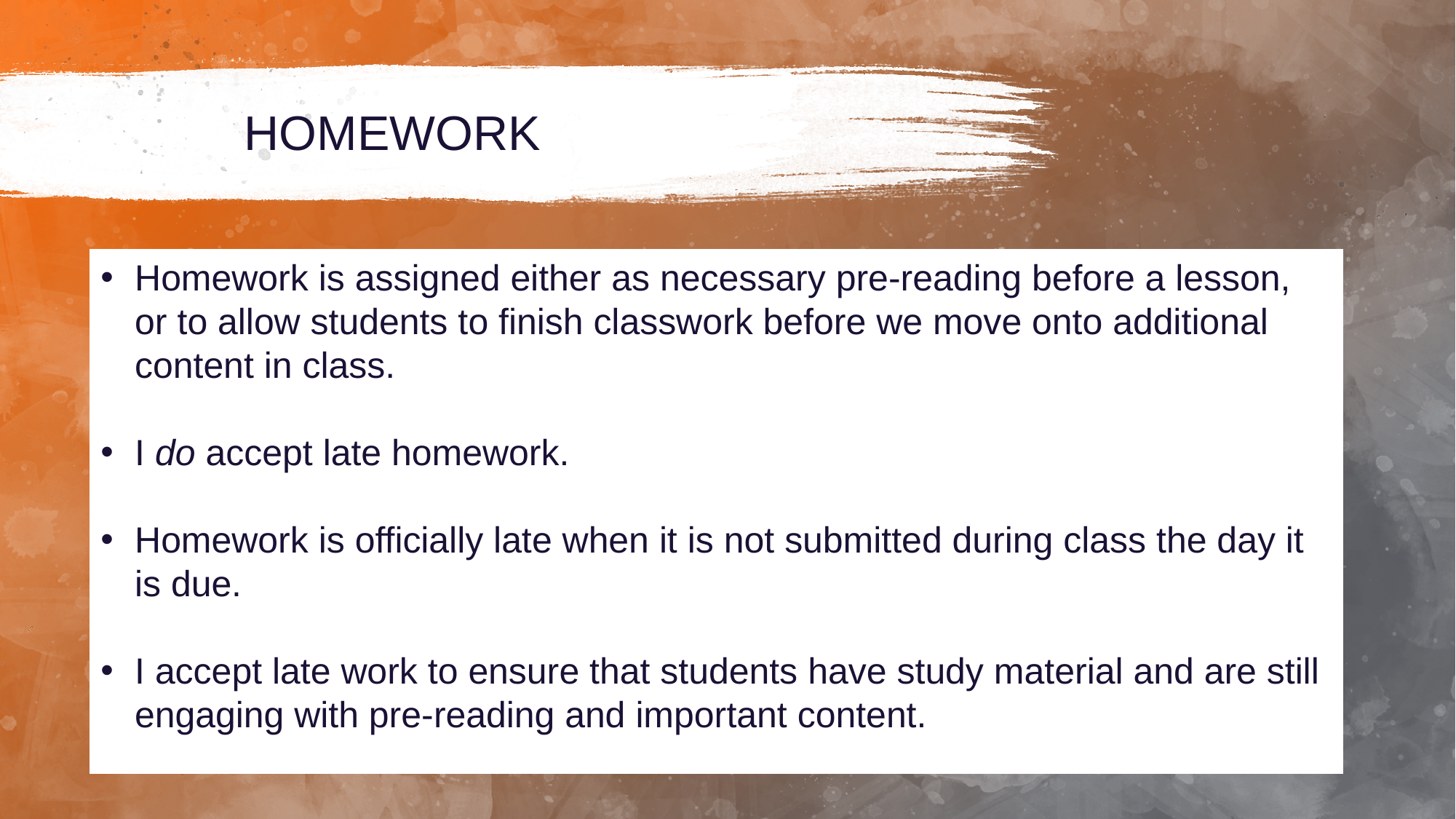

# HOMEWORK
Homework is assigned either as necessary pre-reading before a lesson, or to allow students to finish classwork before we move onto additional content in class.
I do accept late homework.
Homework is officially late when it is not submitted during class the day it is due.
I accept late work to ensure that students have study material and are still engaging with pre-reading and important content.